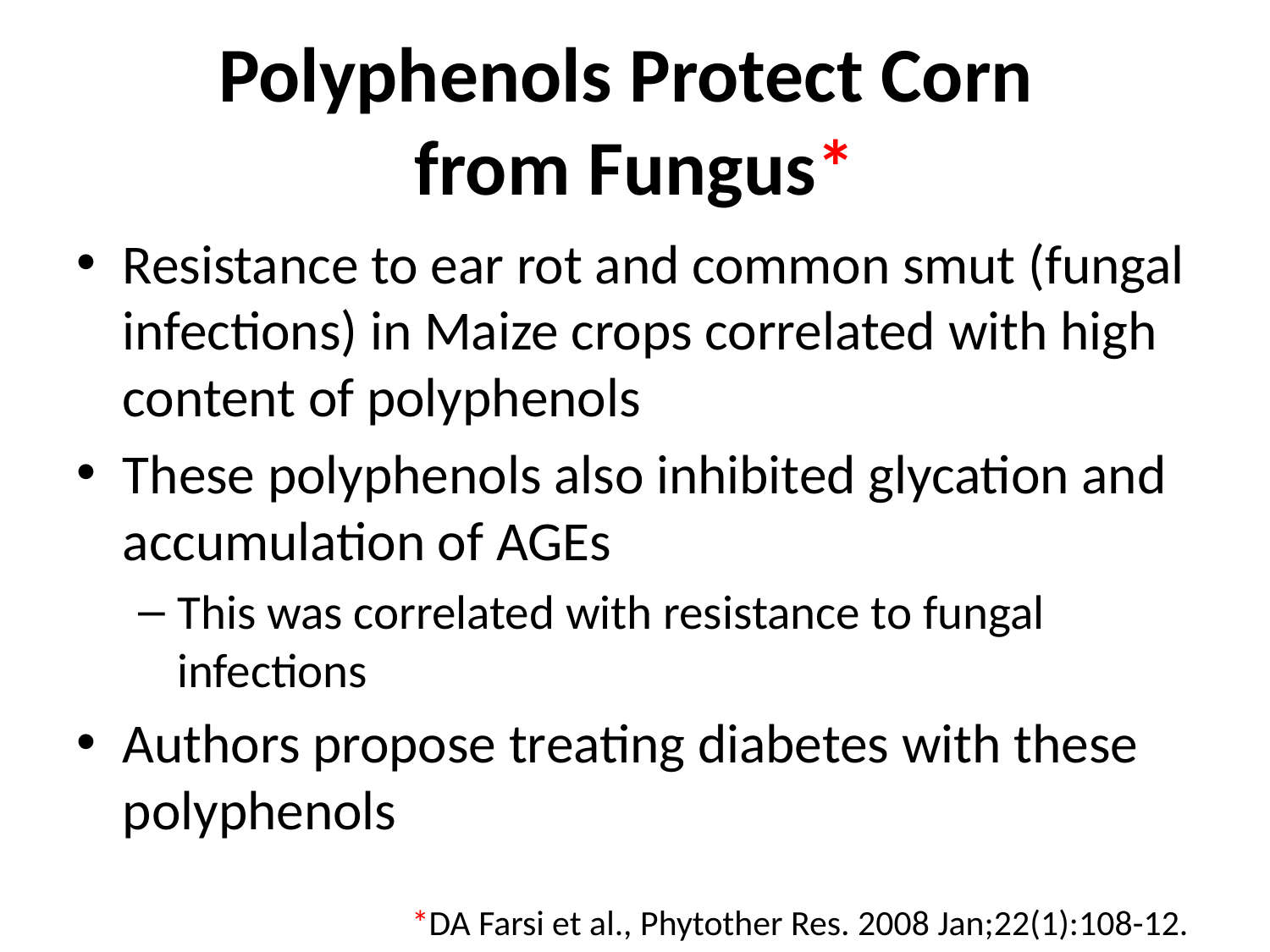

# Polyphenols Protect Corn from Fungus*
Resistance to ear rot and common smut (fungal infections) in Maize crops correlated with high content of polyphenols
These polyphenols also inhibited glycation and accumulation of AGEs
This was correlated with resistance to fungal infections
Authors propose treating diabetes with these polyphenols
*DA Farsi et al., Phytother Res. 2008 Jan;22(1):108-12.